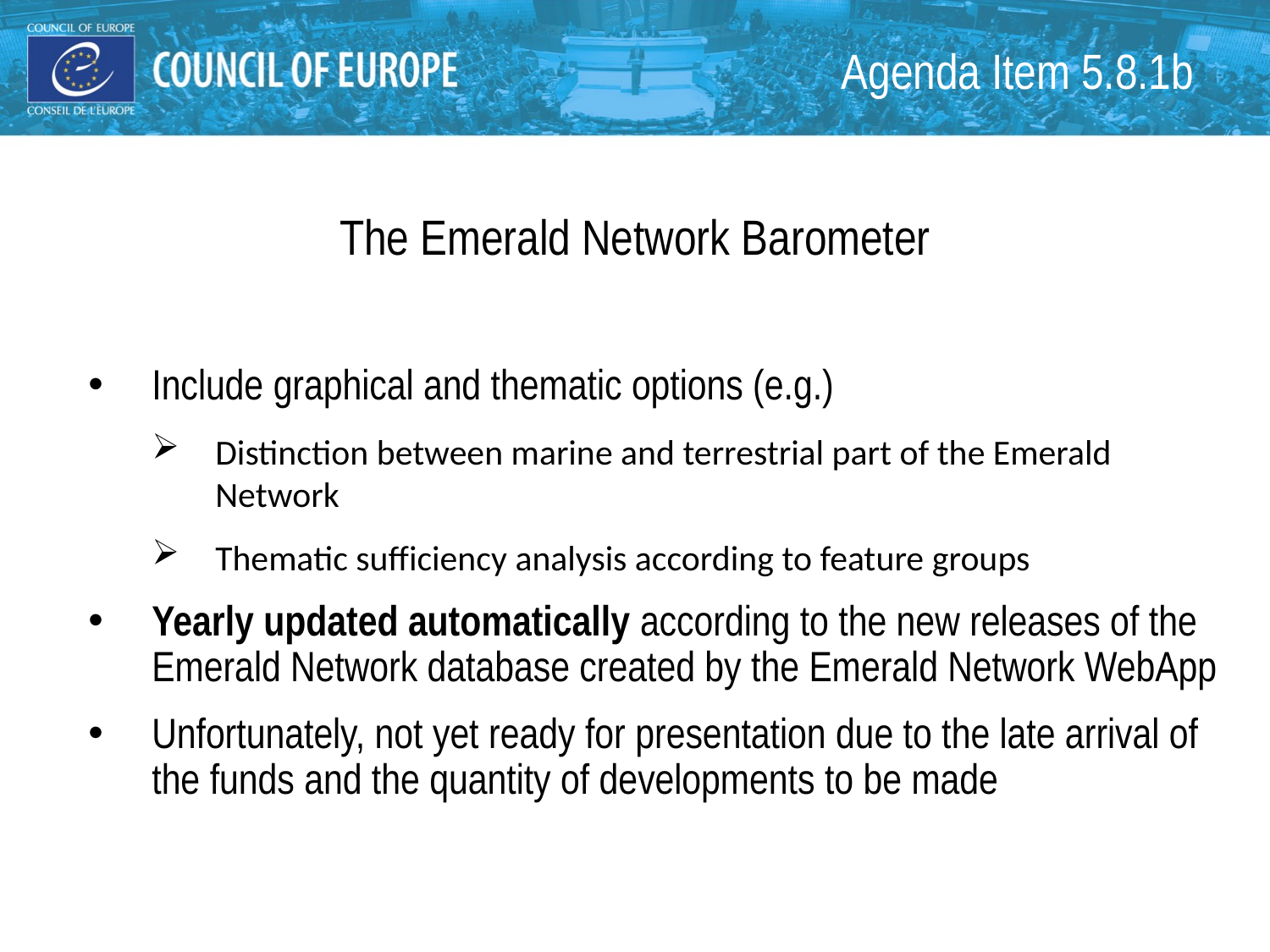

# Agenda Item 5.8.1b
The Emerald Network Barometer
Include graphical and thematic options (e.g.)
Distinction between marine and terrestrial part of the Emerald Network
Thematic sufficiency analysis according to feature groups
Yearly updated automatically according to the new releases of the Emerald Network database created by the Emerald Network WebApp
Unfortunately, not yet ready for presentation due to the late arrival of the funds and the quantity of developments to be made